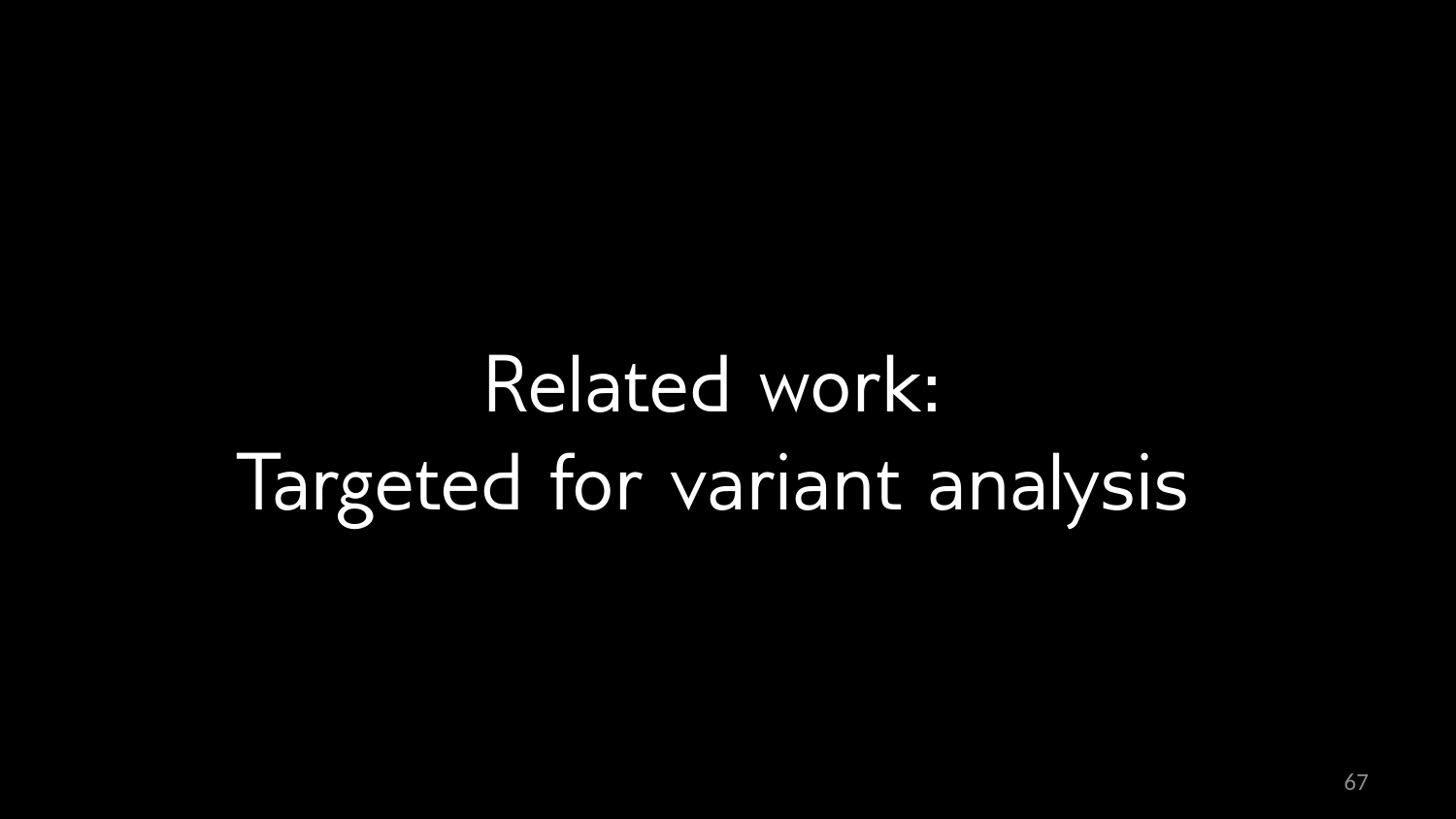

Related work:
Targeted for variant analysis

67